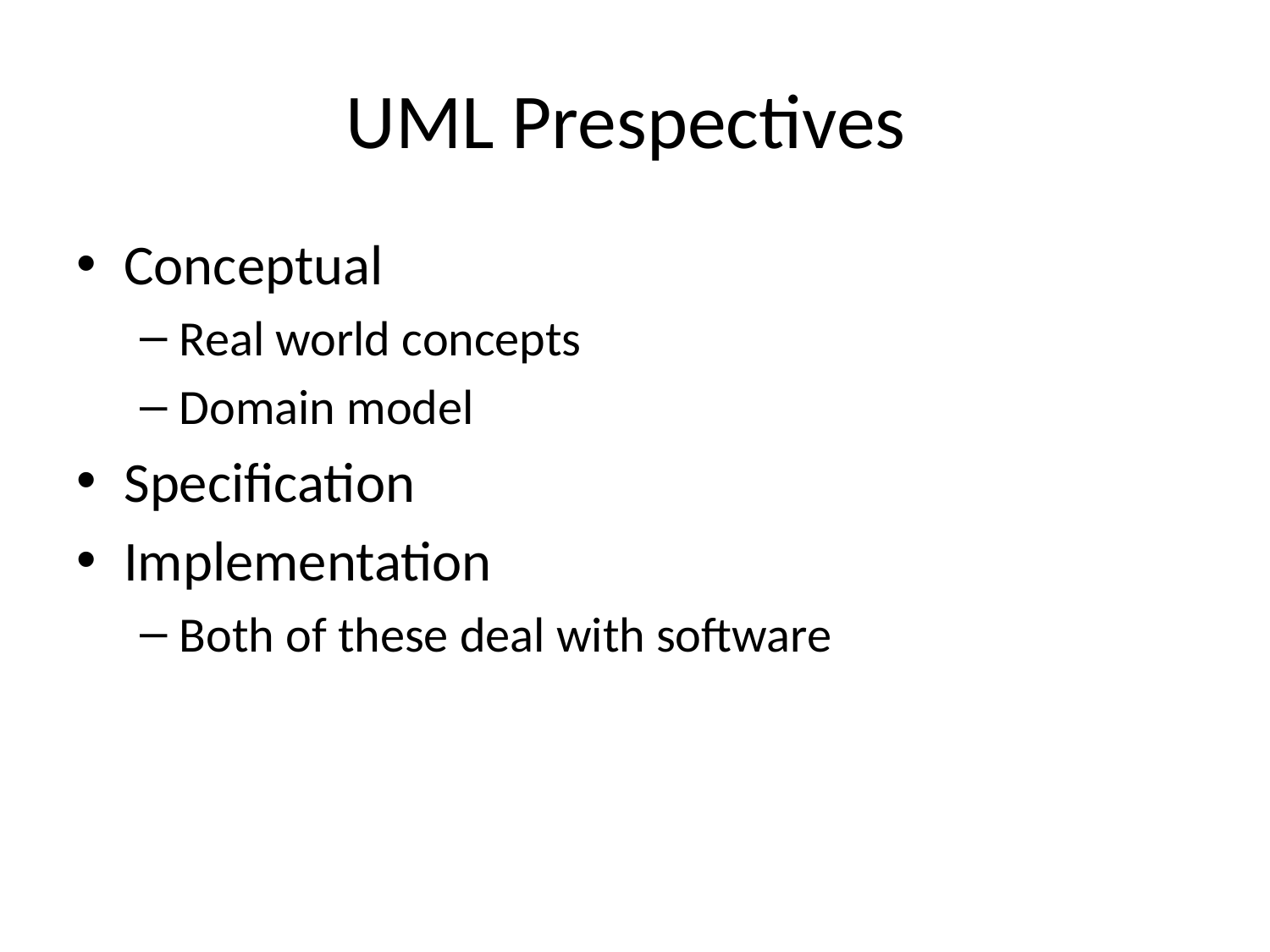

# UML Prespectives
Conceptual
Real world concepts
Domain model
Specification
Implementation
Both of these deal with software